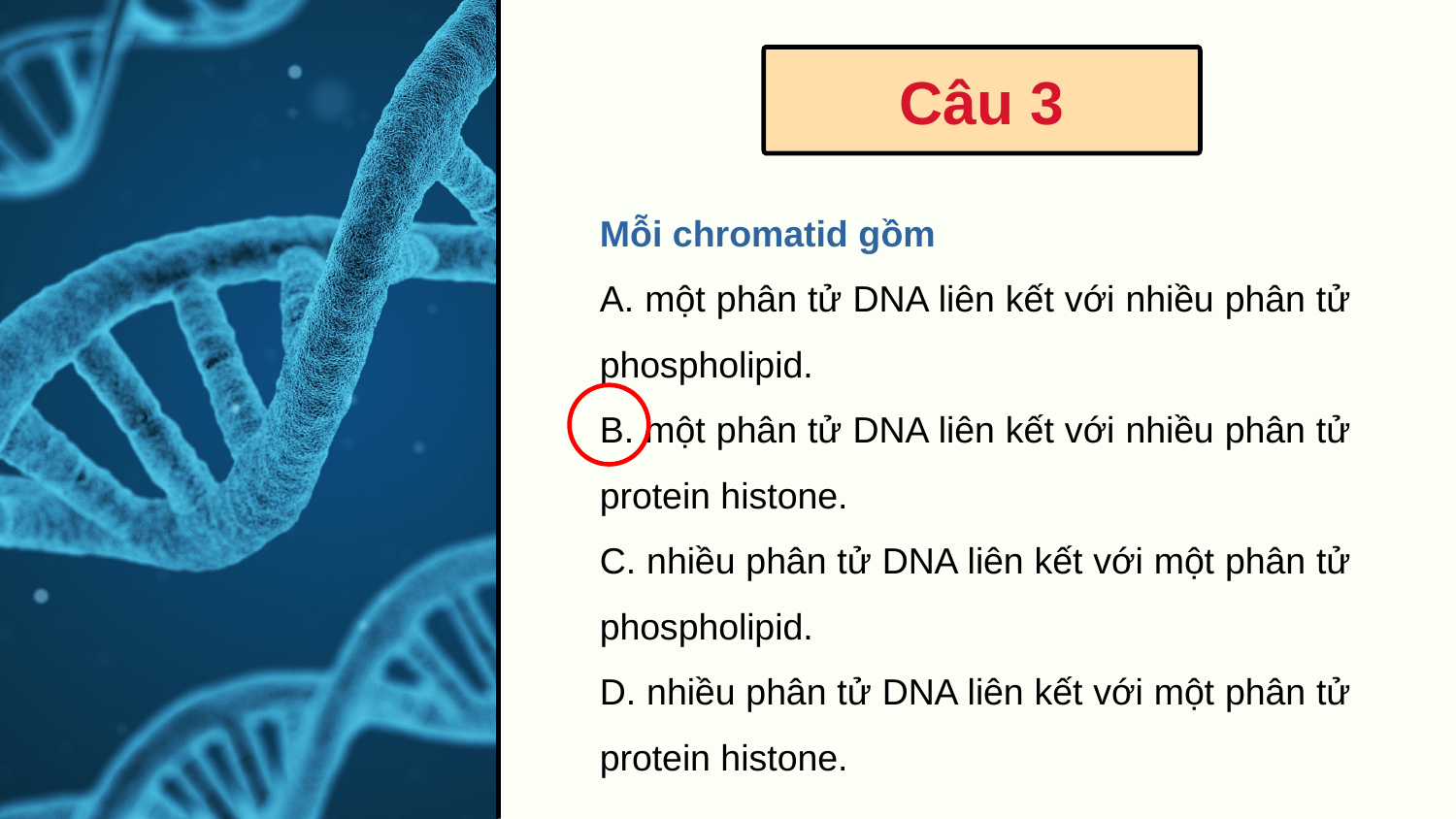

Câu 3
Mỗi chromatid gồm
A. một phân tử DNA liên kết với nhiều phân tử phospholipid.
B. một phân tử DNA liên kết với nhiều phân tử protein histone.
C. nhiều phân tử DNA liên kết với một phân tử phospholipid.
D. nhiều phân tử DNA liên kết với một phân tử protein histone.